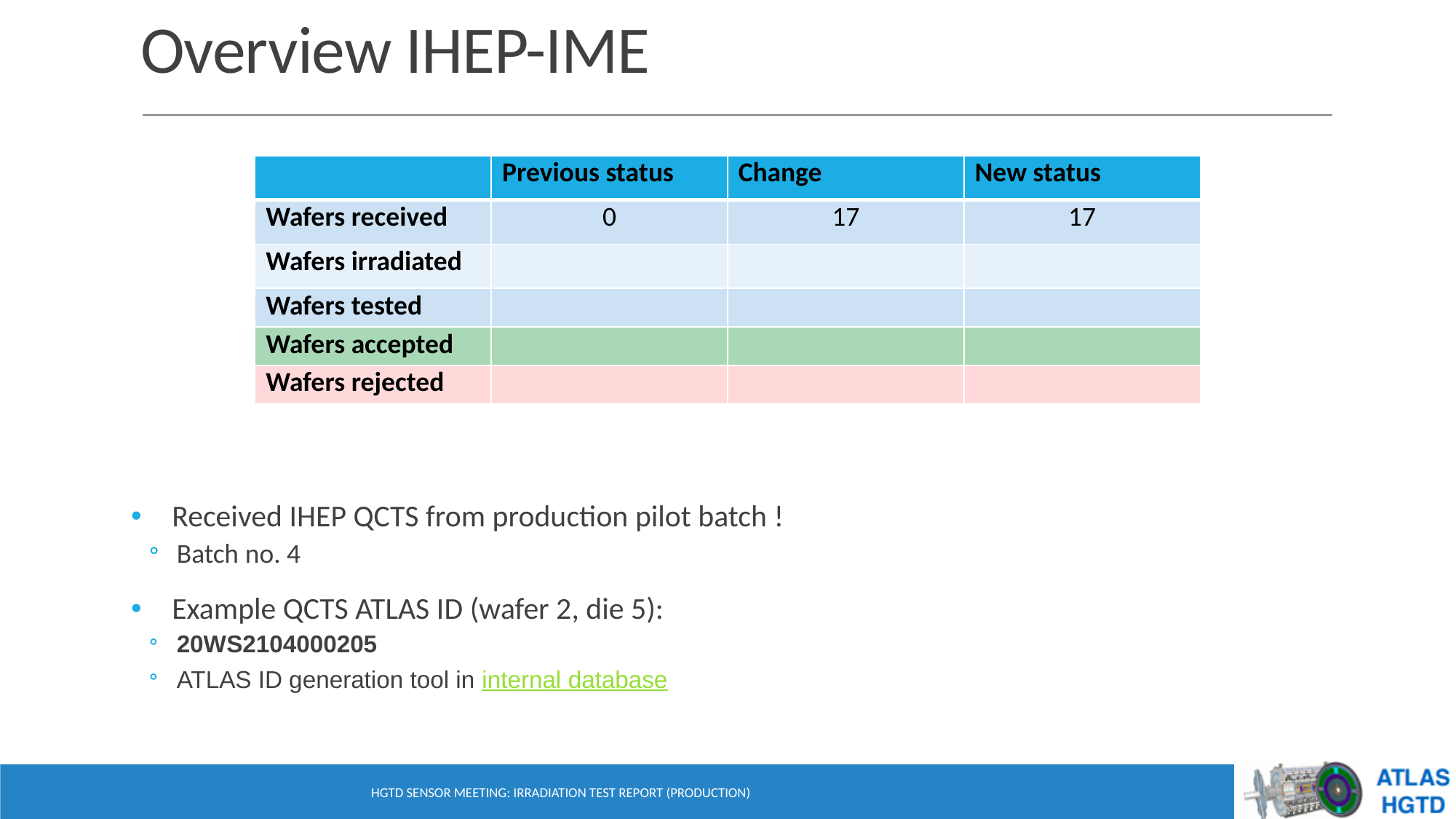

# Overview IHEP-IME
|  | Previous status | Change | New status |
| --- | --- | --- | --- |
| Wafers received | 0 | 17 | 17 |
| Wafers irradiated |  |  |  |
| Wafers tested |  |  |  |
| Wafers accepted |  |  |  |
| Wafers rejected |  |  |  |
Received IHEP QCTS from production pilot batch !
Batch no. 4
Example QCTS ATLAS ID (wafer 2, die 5):
20WS2104000205
ATLAS ID generation tool in internal database
HGTD Sensor meeting: Irradiation Test report (production)